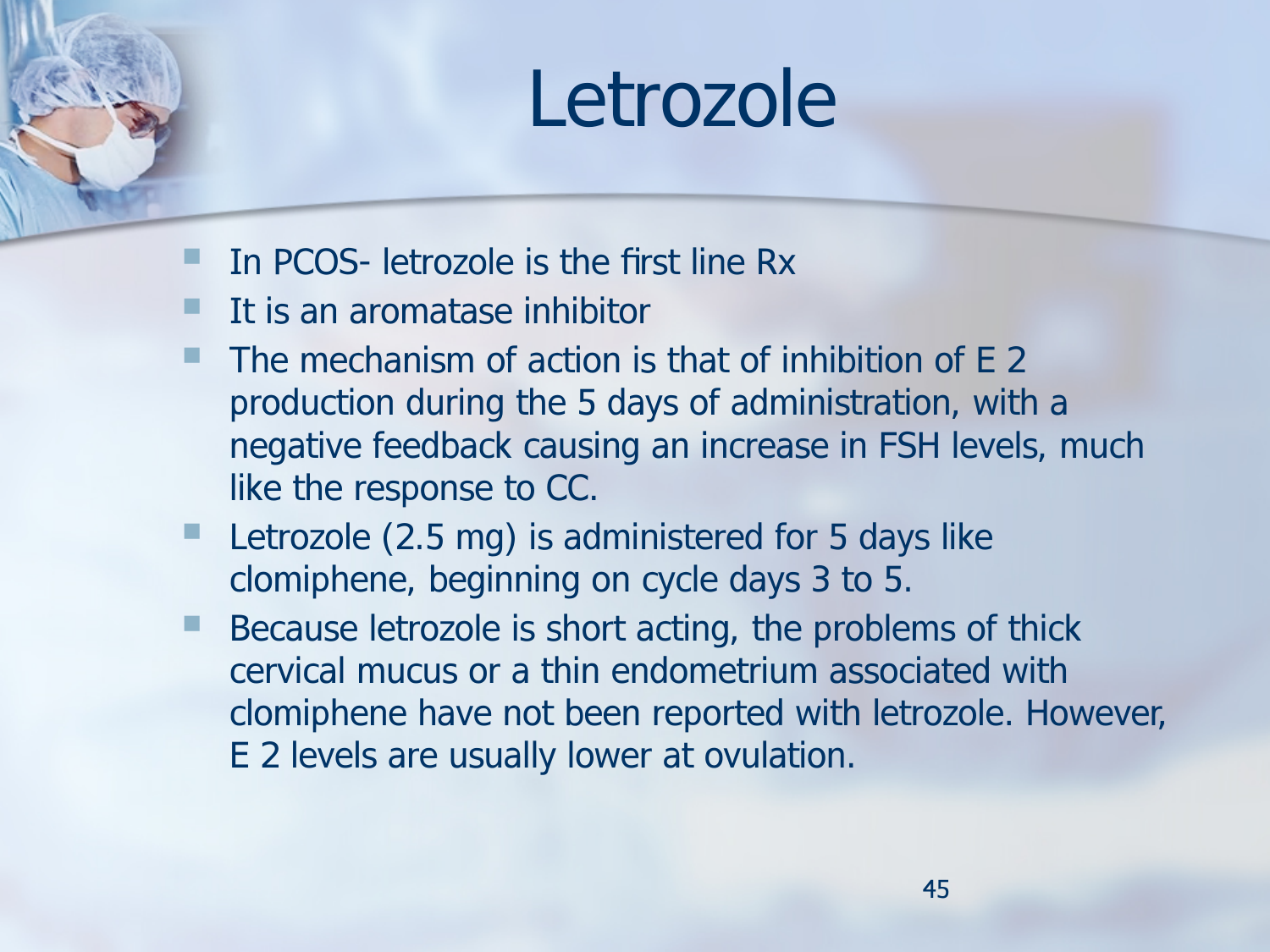

# Letrozole
In PCOS- letrozole is the first line Rx
It is an aromatase inhibitor
The mechanism of action is that of inhibition of E 2 production during the 5 days of administration, with a negative feedback causing an increase in FSH levels, much like the response to CC.
Letrozole (2.5 mg) is administered for 5 days like clomiphene, beginning on cycle days 3 to 5.
Because letrozole is short acting, the problems of thick cervical mucus or a thin endometrium associated with clomiphene have not been reported with letrozole. However, E 2 levels are usually lower at ovulation.
45